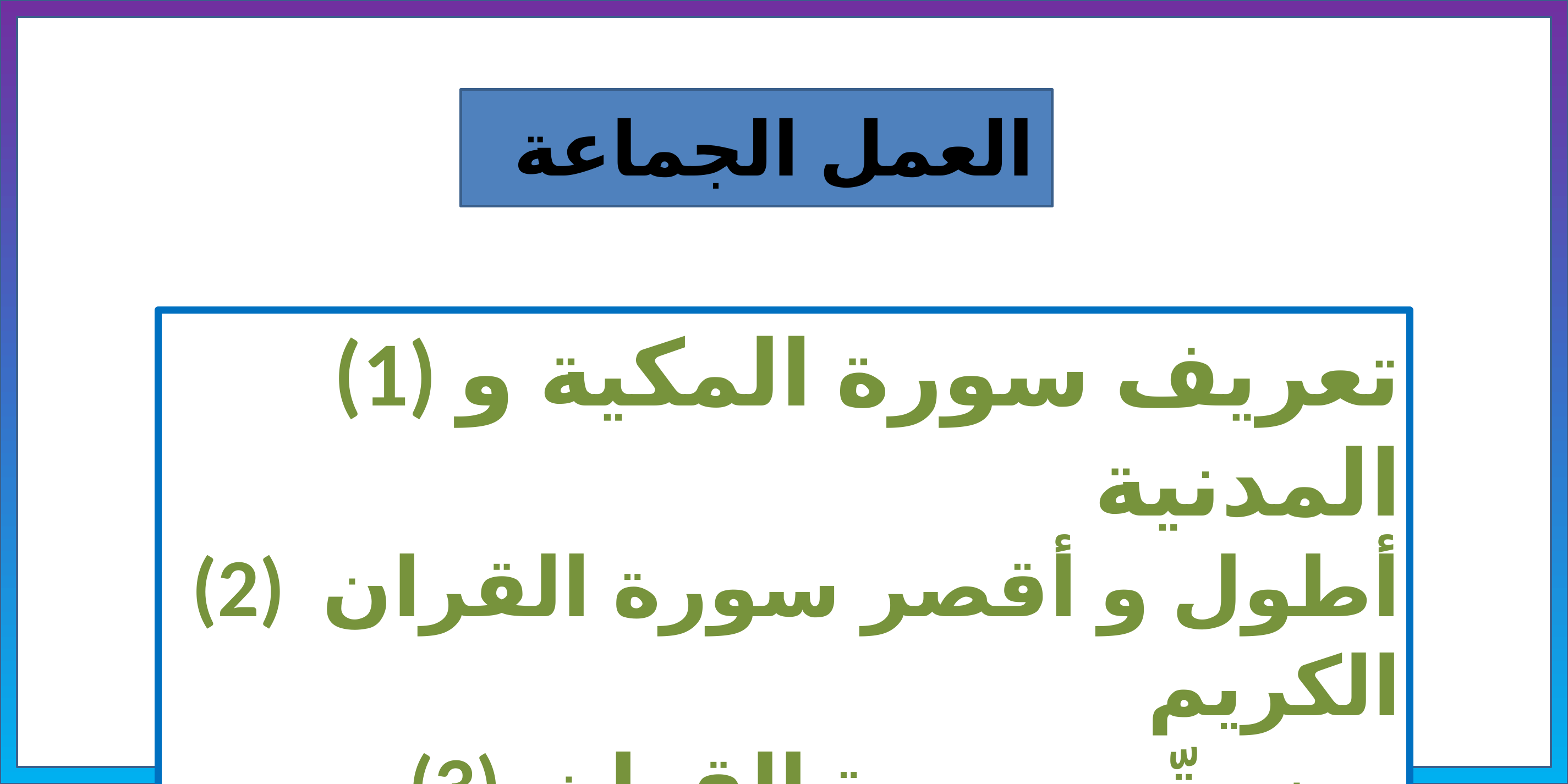

العمل الجماعة
 (1) تعريف سورة المكية و المدنية
 (2)  أطول و أقصر سورة القران الكريم
 (3)  من رتّب سورة القران